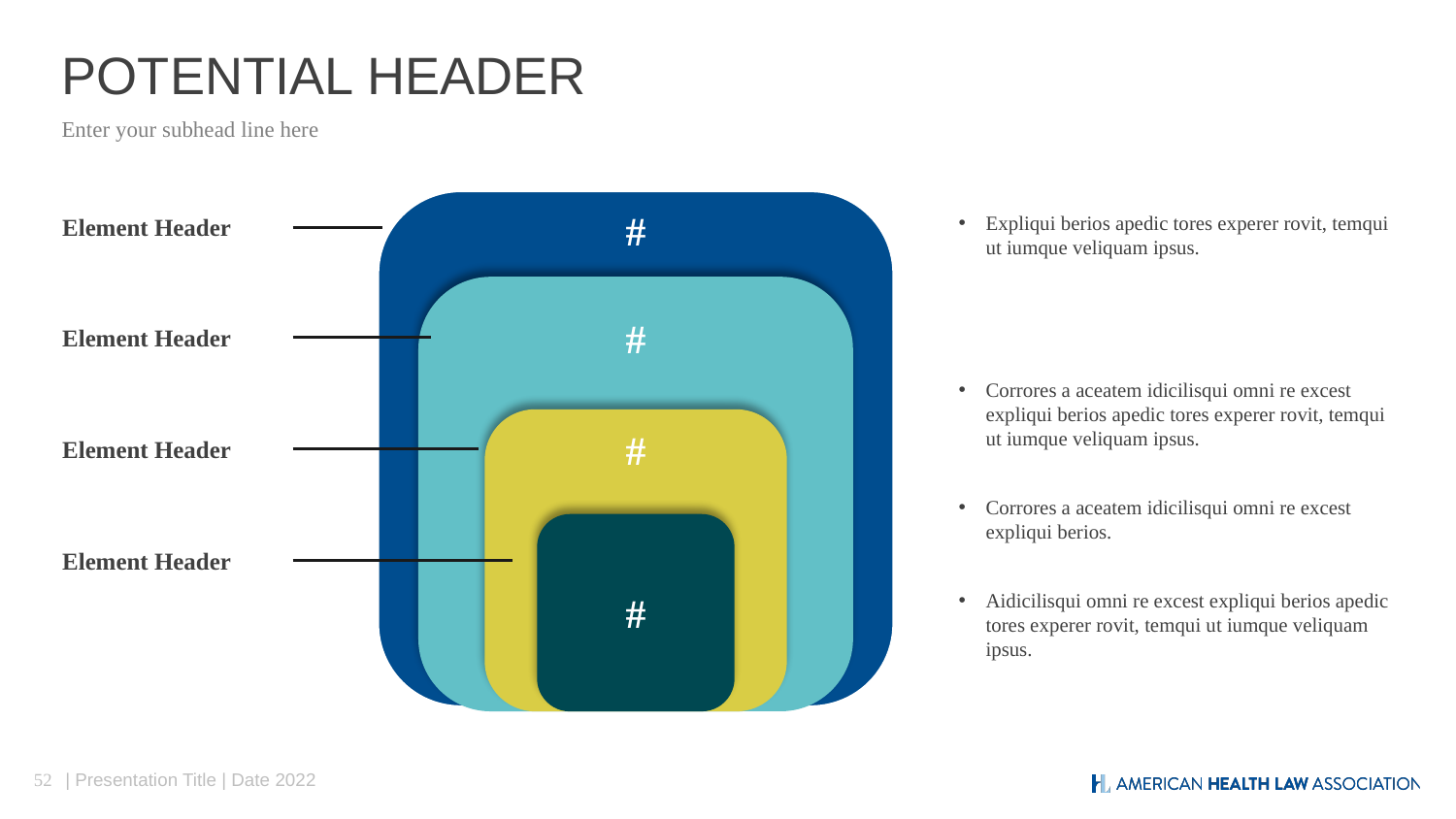

# POTENTIAL HEADER
Enter your subhead line here

#
Element Header

#
Element Header

#
Element Header

Element Header
#
Expliqui berios apedic tores experer rovit, temqui ut iumque veliquam ipsus.
Corrores a aceatem idicilisqui omni re excest expliqui berios apedic tores experer rovit, temqui ut iumque veliquam ipsus.
Corrores a aceatem idicilisqui omni re excest expliqui berios.
Aidicilisqui omni re excest expliqui berios apedic tores experer rovit, temqui ut iumque veliquam ipsus.